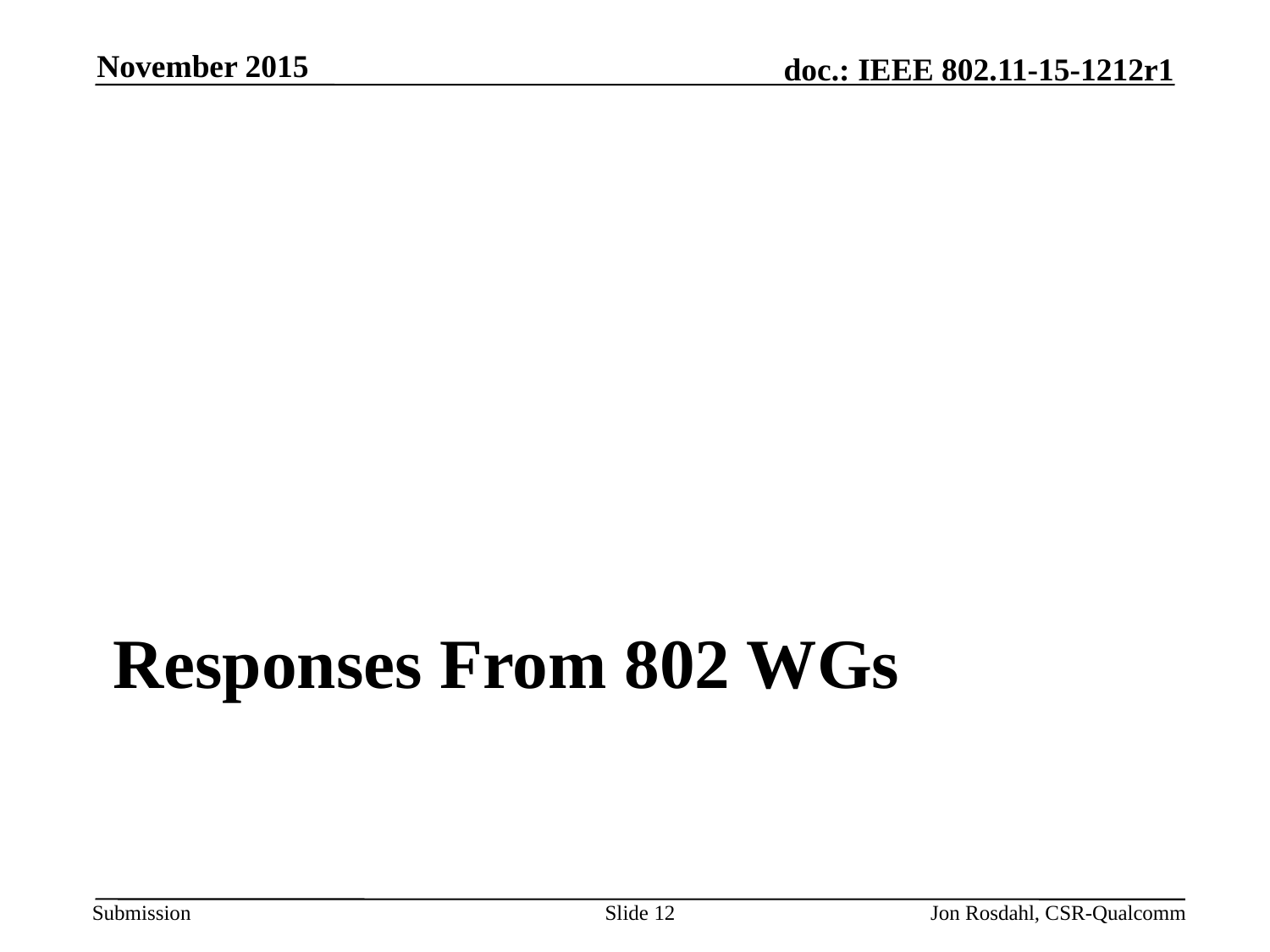

November 2015

# Responses From 802 WGs
Slide 12
Jon Rosdahl, CSR-Qualcomm